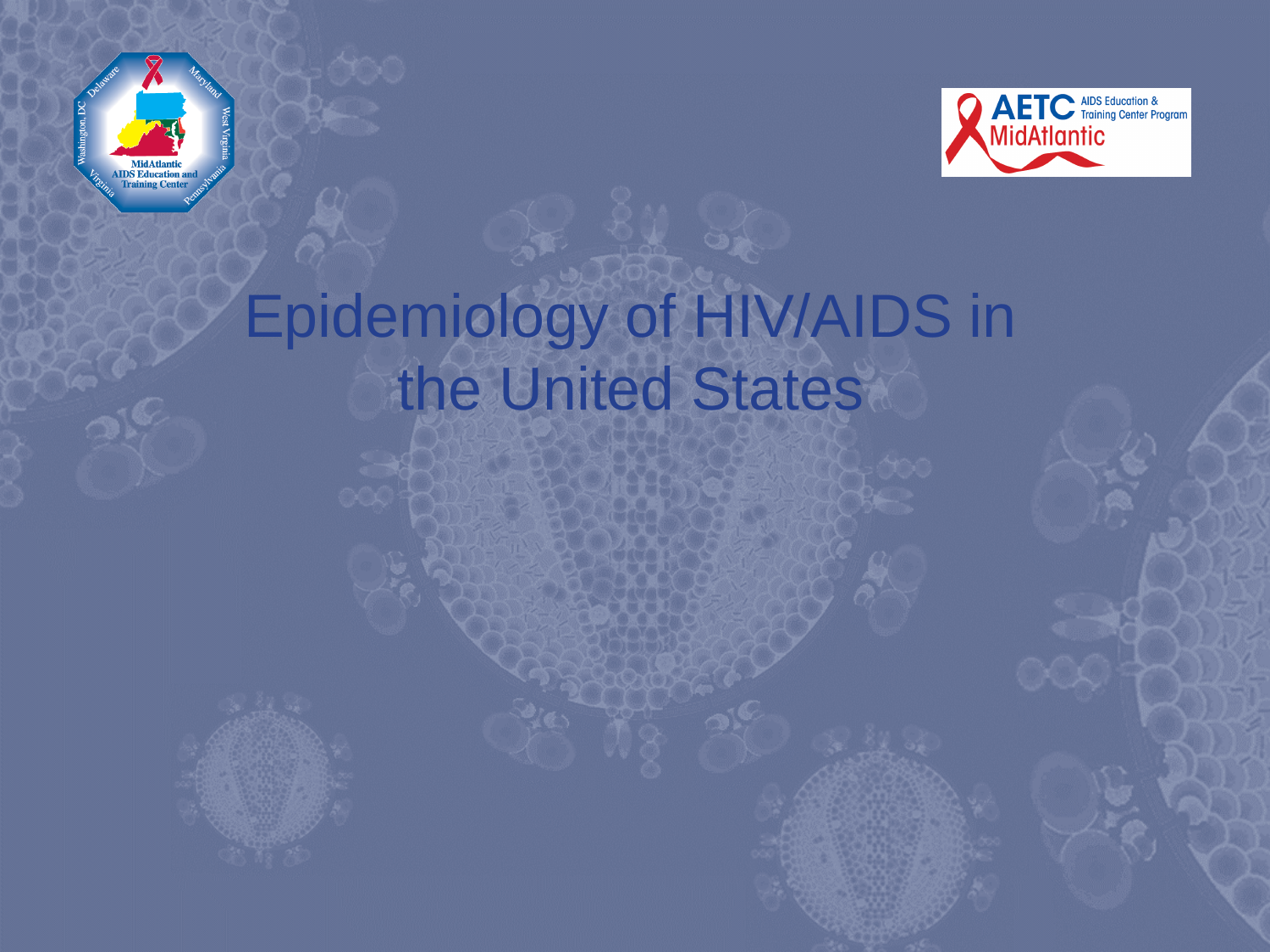

# Epidemiology of HIV/AIDS in the United States